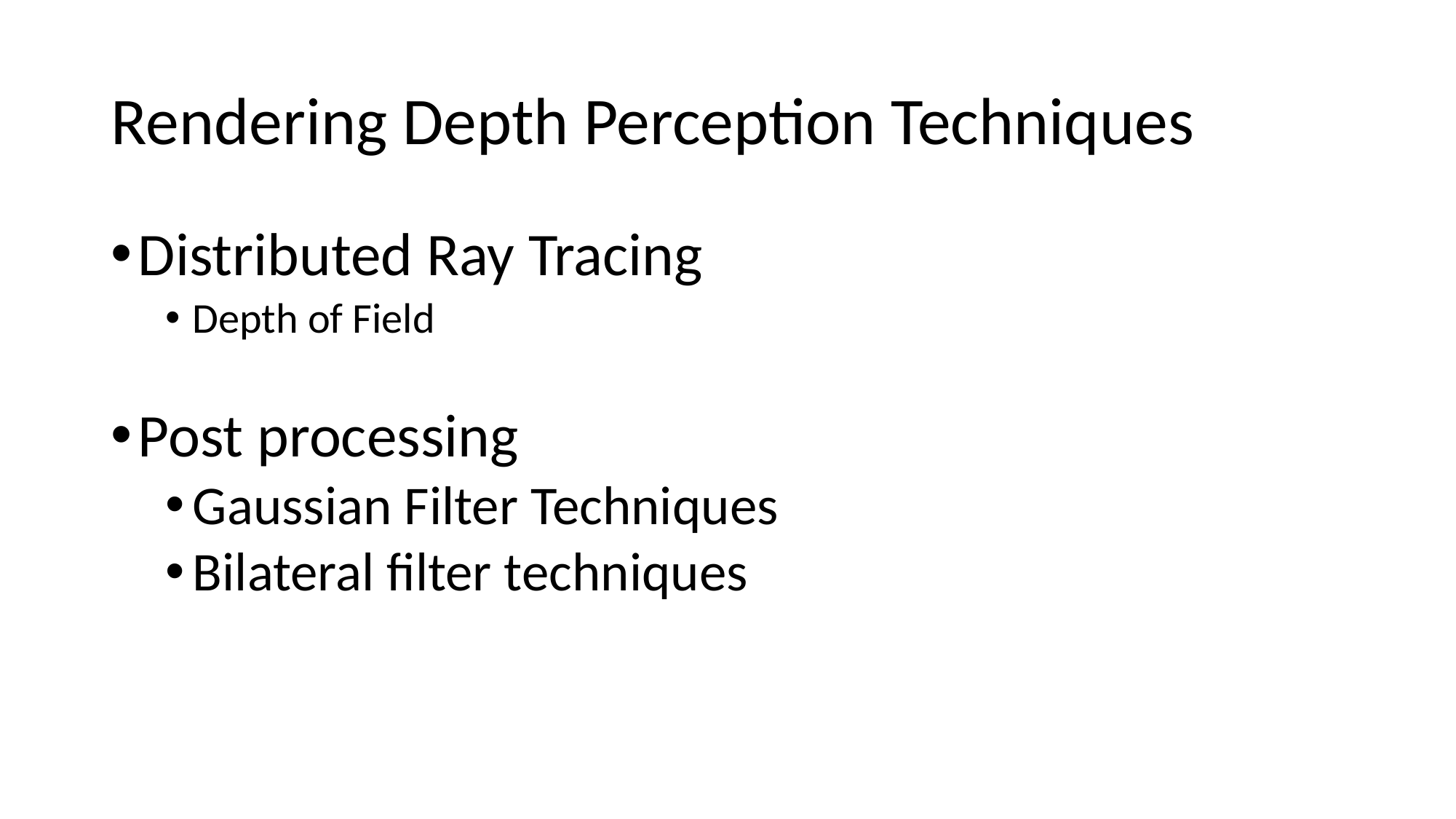

# Rendering Depth Perception Techniques
Distributed Ray Tracing
Depth of Field

Post processing
Gaussian Filter Techniques
Bilateral filter techniques